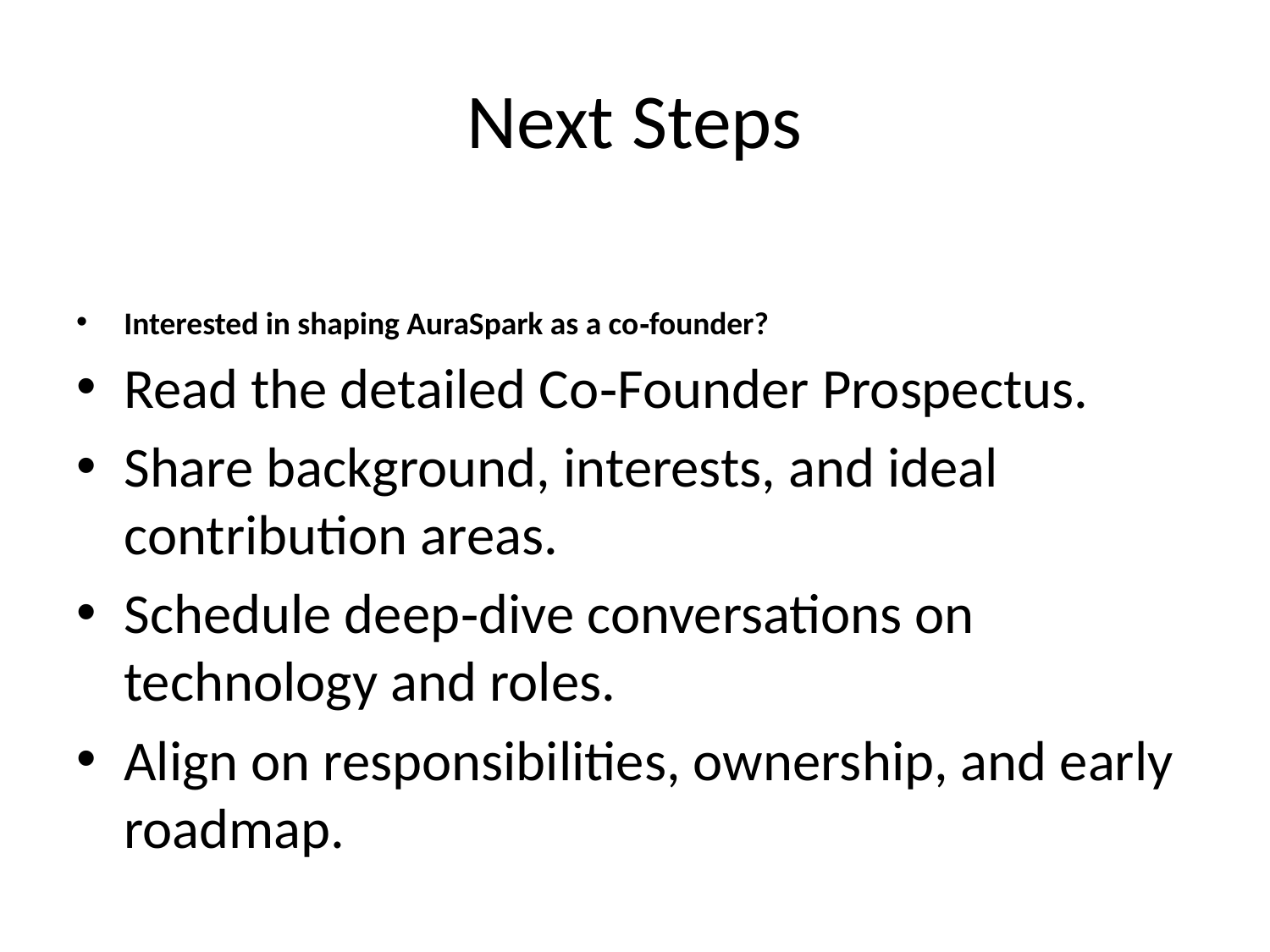

# Next Steps

Interested in shaping AuraSpark as a co‑founder?
Read the detailed Co‑Founder Prospectus.
Share background, interests, and ideal contribution areas.
Schedule deep‑dive conversations on technology and roles.
Align on responsibilities, ownership, and early roadmap.